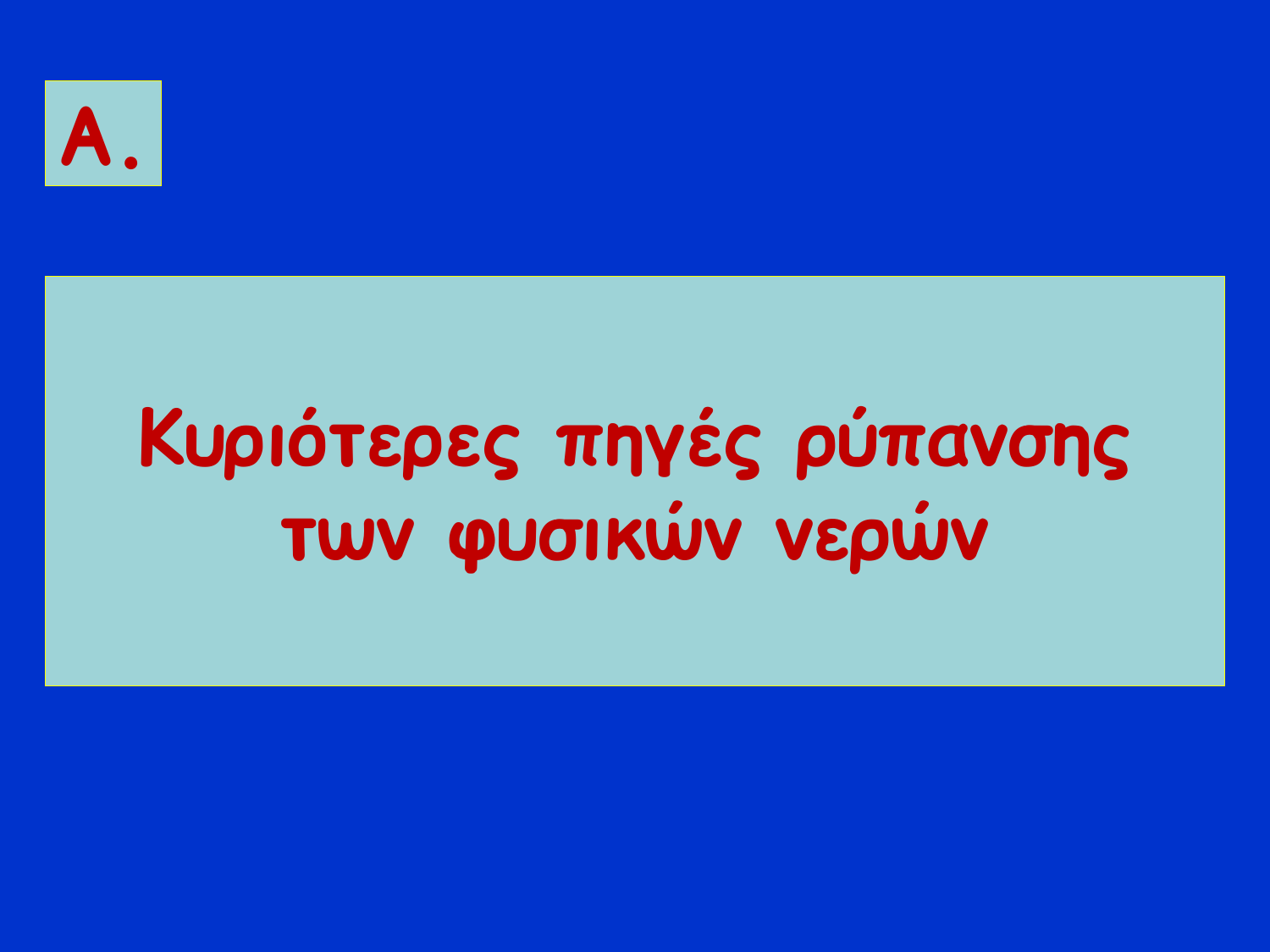

Α.
# Κυριότερες πηγές ρύπανσης των φυσικών νερών